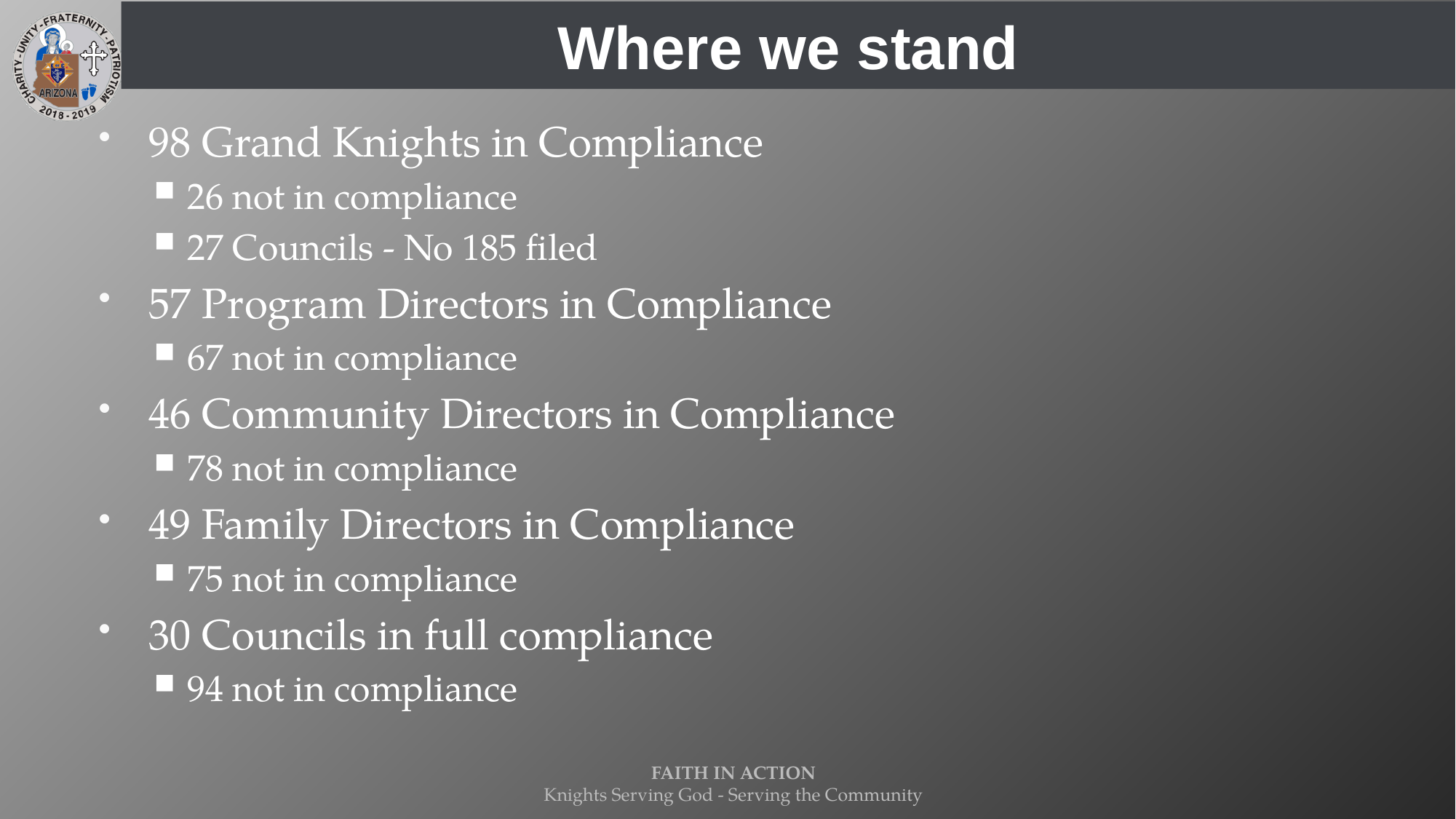

# Where we stand
98 Grand Knights in Compliance
26 not in compliance
27 Councils - No 185 filed
57 Program Directors in Compliance
67 not in compliance
46 Community Directors in Compliance
78 not in compliance
49 Family Directors in Compliance
75 not in compliance
30 Councils in full compliance
94 not in compliance

FAITH IN ACTION
Knights Serving God - Serving the Community